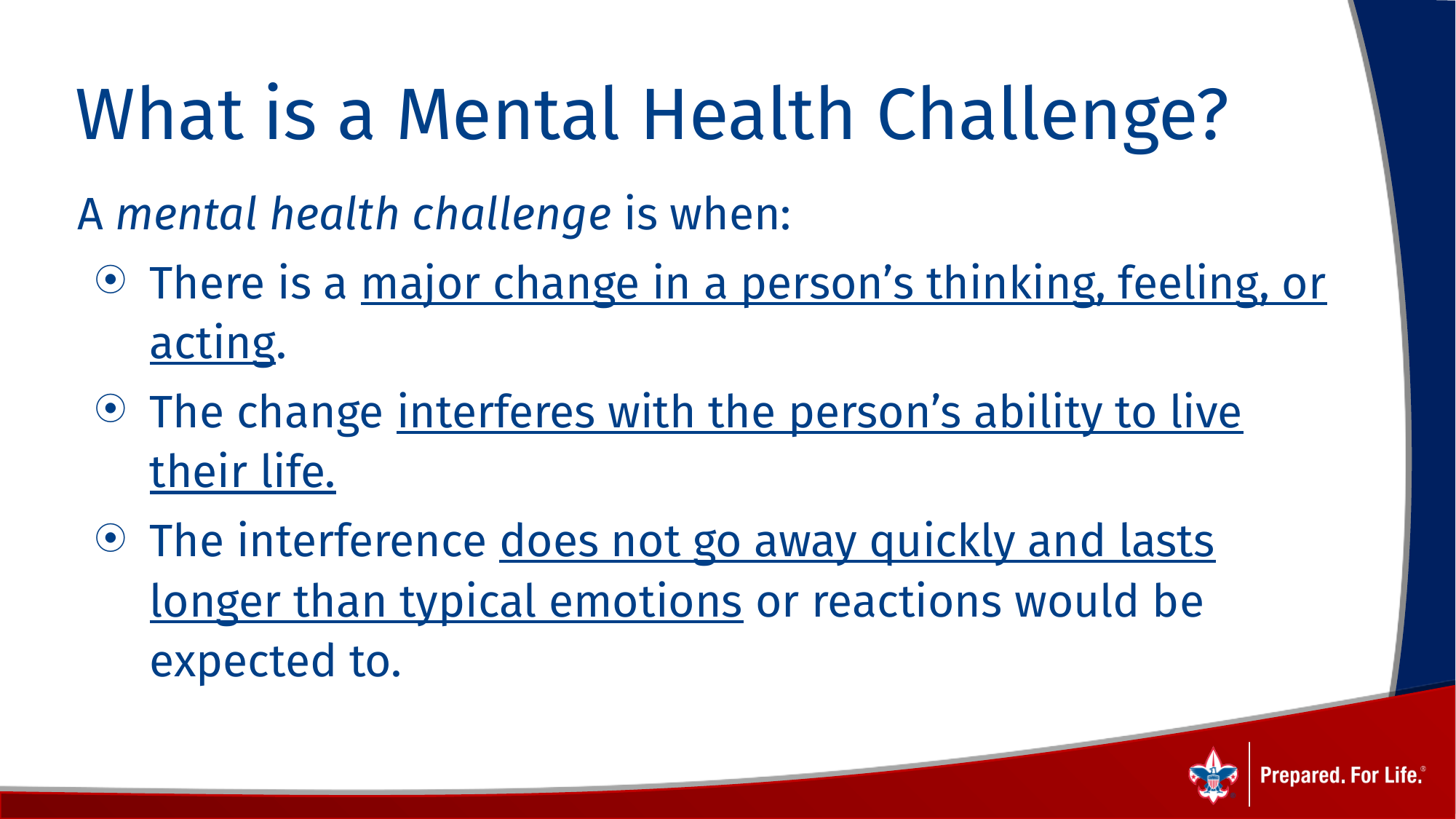

# What is a Mental Health Challenge?
A mental health challenge is when:
There is a major change in a person’s thinking, feeling, or acting.
The change interferes with the person’s ability to live their life.
The interference does not go away quickly and lasts longer than typical emotions or reactions would be expected to.